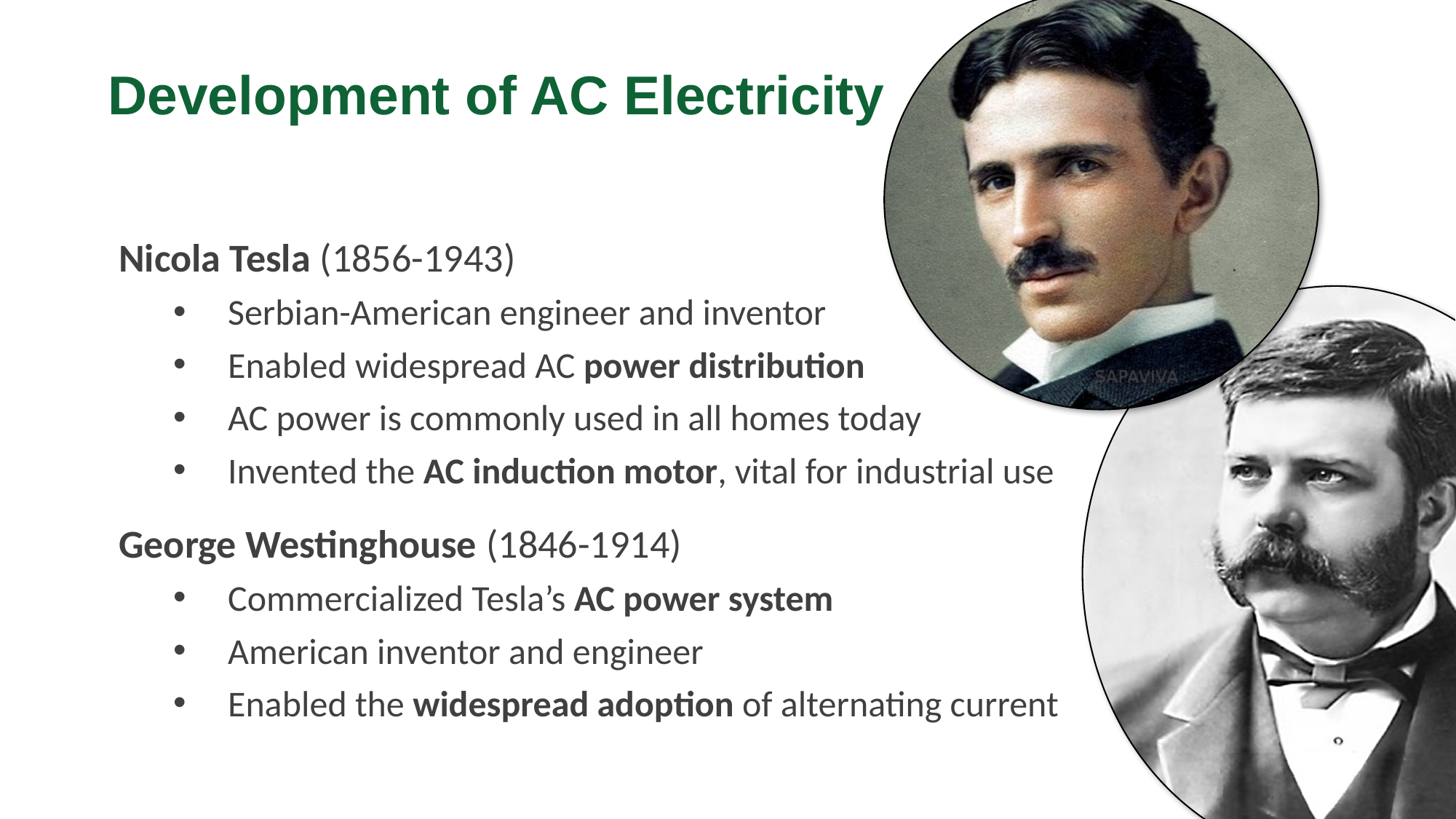

Development of AC Electricity
Nicola Tesla (1856-1943)
Serbian-American engineer and inventor
Enabled widespread AC power distribution
AC power is commonly used in all homes today
Invented the AC induction motor, vital for industrial use
George Westinghouse (1846-1914)
Commercialized Tesla’s AC power system
American inventor and engineer
Enabled the widespread adoption of alternating current